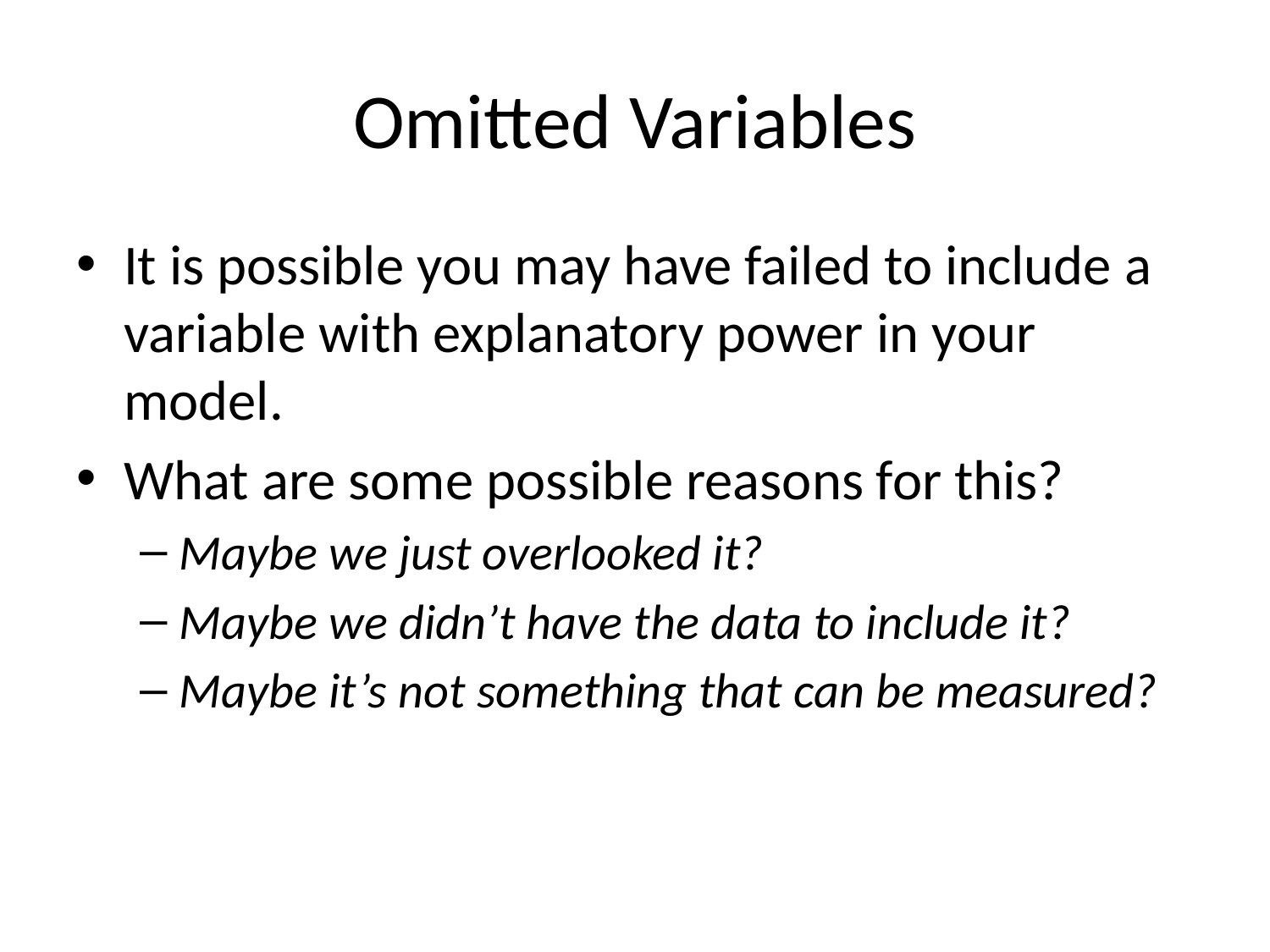

# Omitted Variables
It is possible you may have failed to include a variable with explanatory power in your model.
What are some possible reasons for this?
Maybe we just overlooked it?
Maybe we didn’t have the data to include it?
Maybe it’s not something that can be measured?